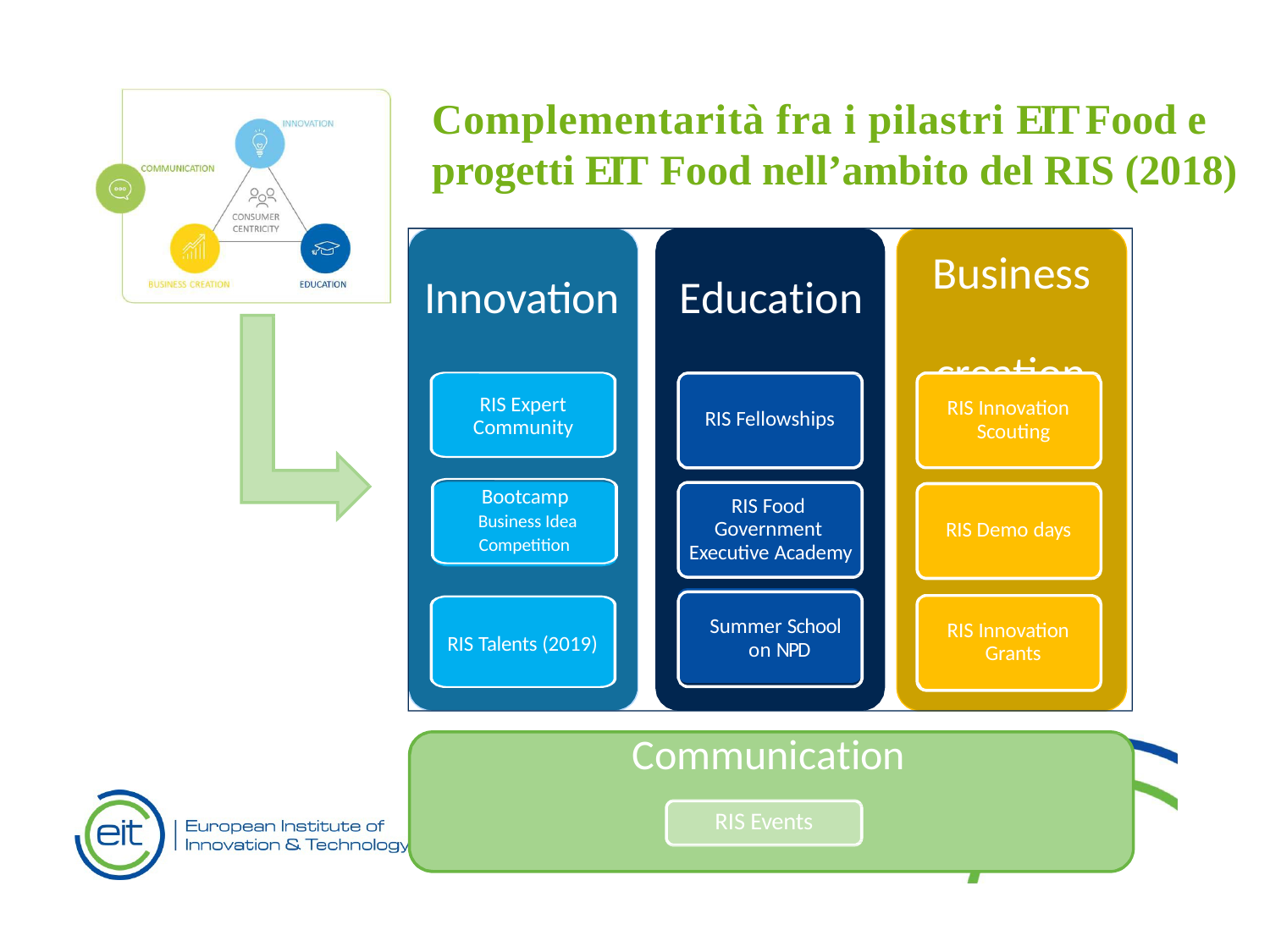

# Complementarità fra i pilastri EIT Food e progetti EIT  Food nell’ambito del RIS (2018)

Business  creation
Innovation
Education

RIS Expert  Community
RIS Innovation  Scouting
RIS Fellowships

Bootcamp
Business Idea Competition
RIS Food  Government  Executive Academy
RIS Demo days

Summer School  on NPD
RIS Innovation  Grants
RIS Talents (2019)

Communication
RIS Events